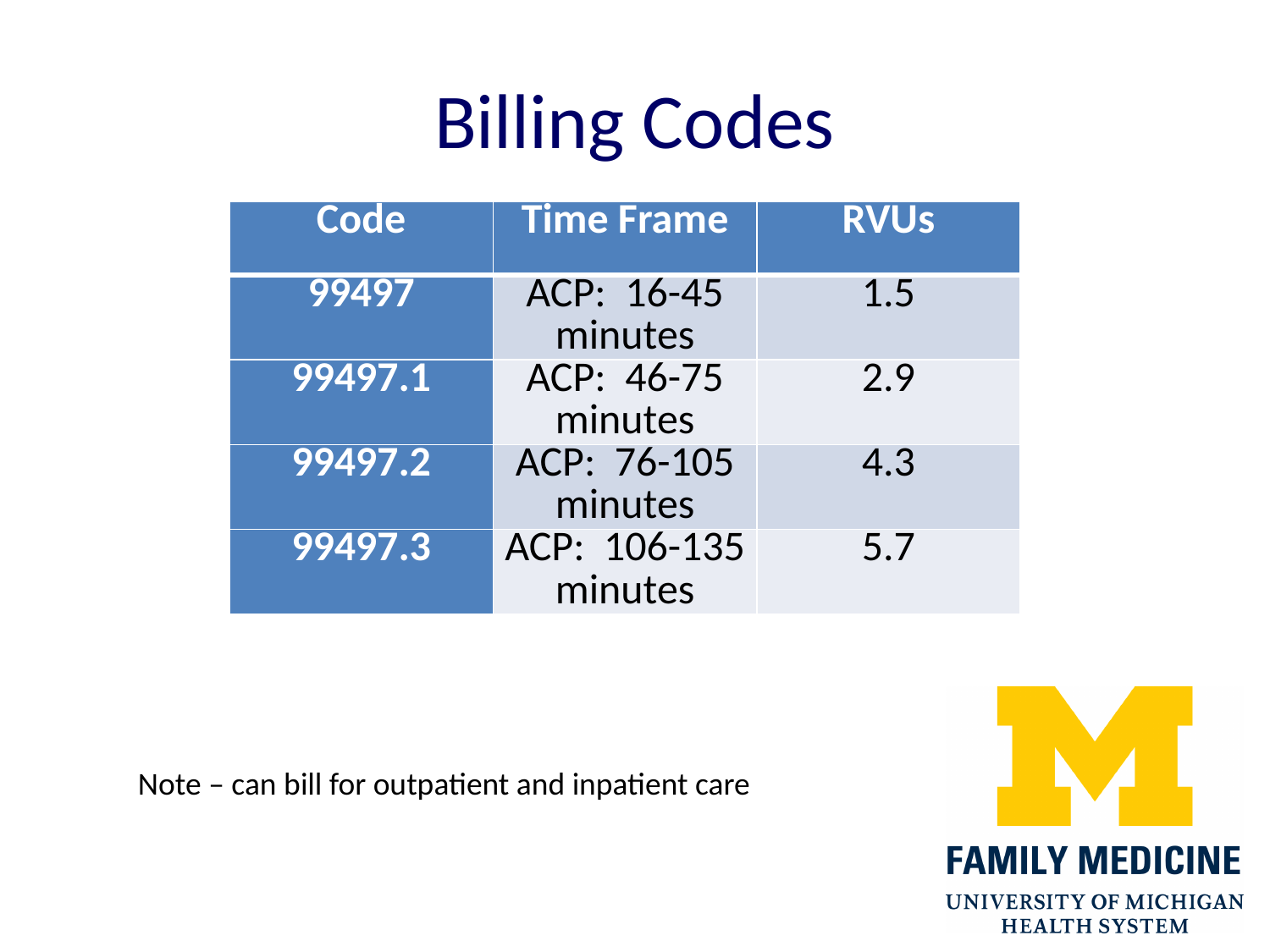

# Billing Codes
| Code | Time Frame | RVUs |
| --- | --- | --- |
| 99497 | ACP:  16-45 minutes | 1.5 |
| 99497.1 | ACP:  46-75 minutes | 2.9 |
| 99497.2 | ACP:  76-105 minutes | 4.3 |
| 99497.3 | ACP:  106-135 minutes | 5.7 |
Note – can bill for outpatient and inpatient care